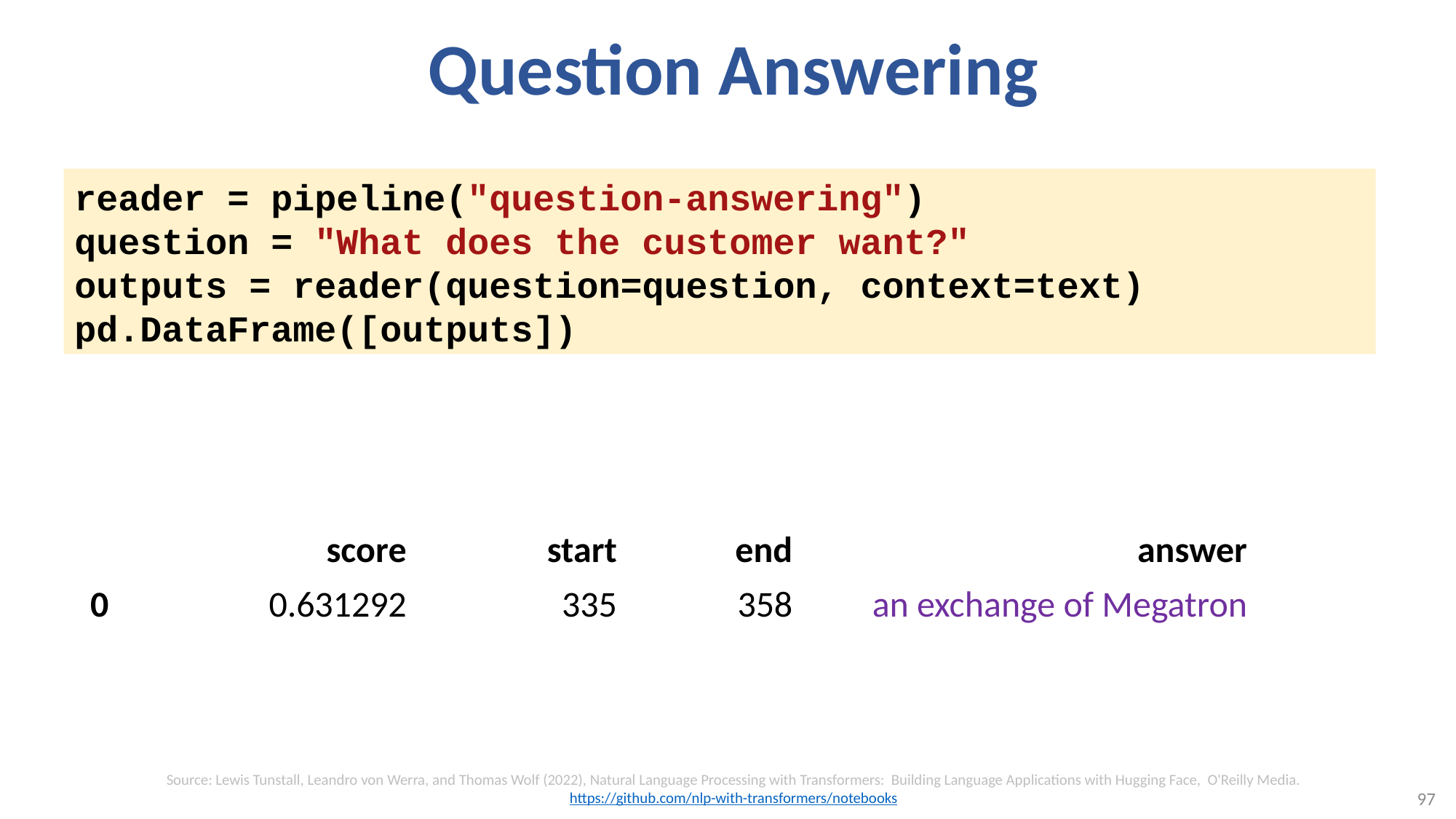

# Question Answering
reader = pipeline("question-answering")
question = "What does the customer want?"
outputs = reader(question=question, context=text)
pd.DataFrame([outputs])
|  | score | start | end | answer |
| --- | --- | --- | --- | --- |
| 0 | 0.631292 | 335 | 358 | an exchange of Megatron |
Source: Lewis Tunstall, Leandro von Werra, and Thomas Wolf (2022), Natural Language Processing with Transformers:  Building Language Applications with Hugging Face,  O'Reilly Media.
https://github.com/nlp-with-transformers/notebooks
97